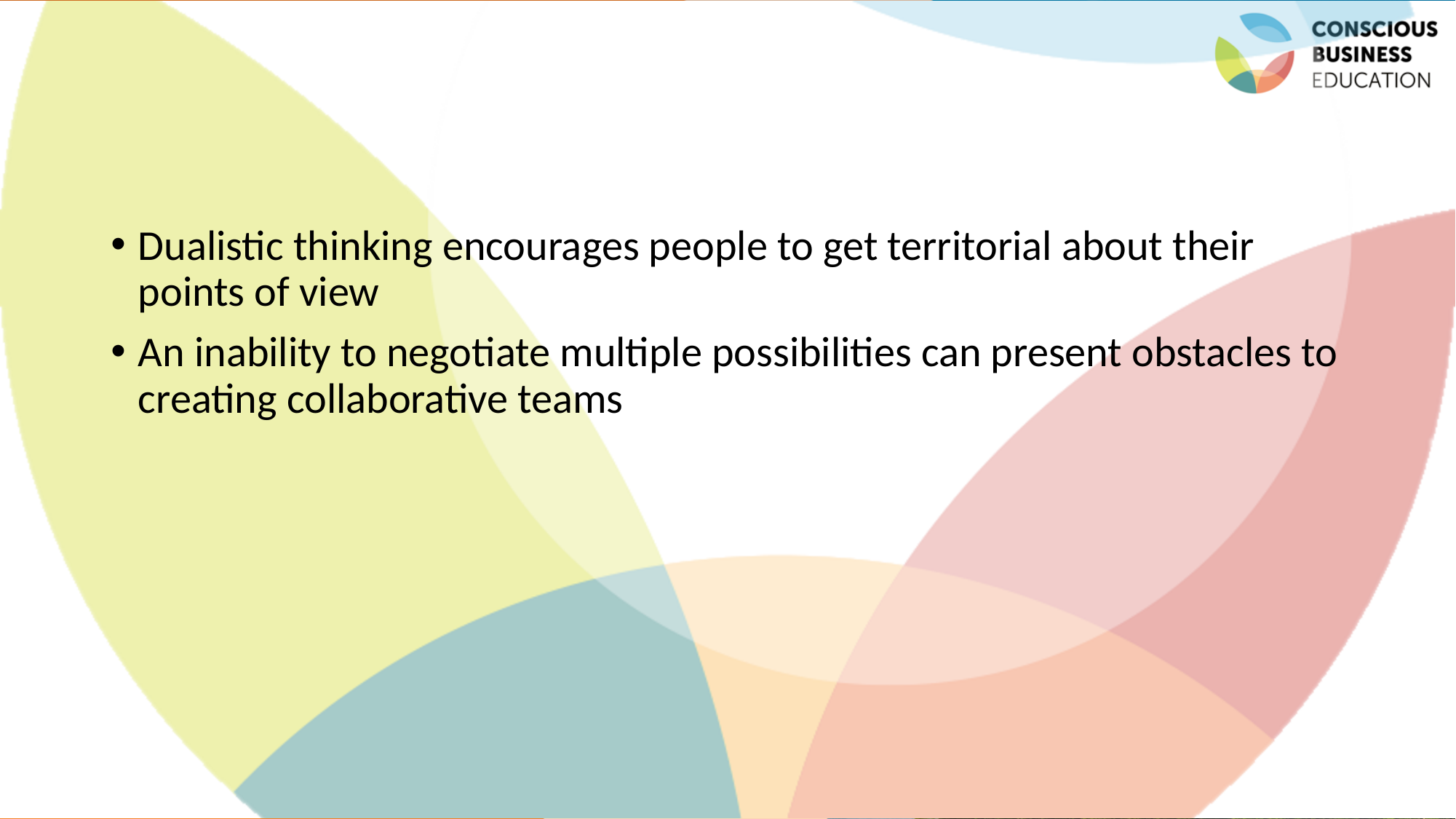

#
Dualistic thinking encourages people to get territorial about their points of view
An inability to negotiate multiple possibilities can present obstacles to creating collaborative teams
Jaroslava Kubatova, Palacky University
10